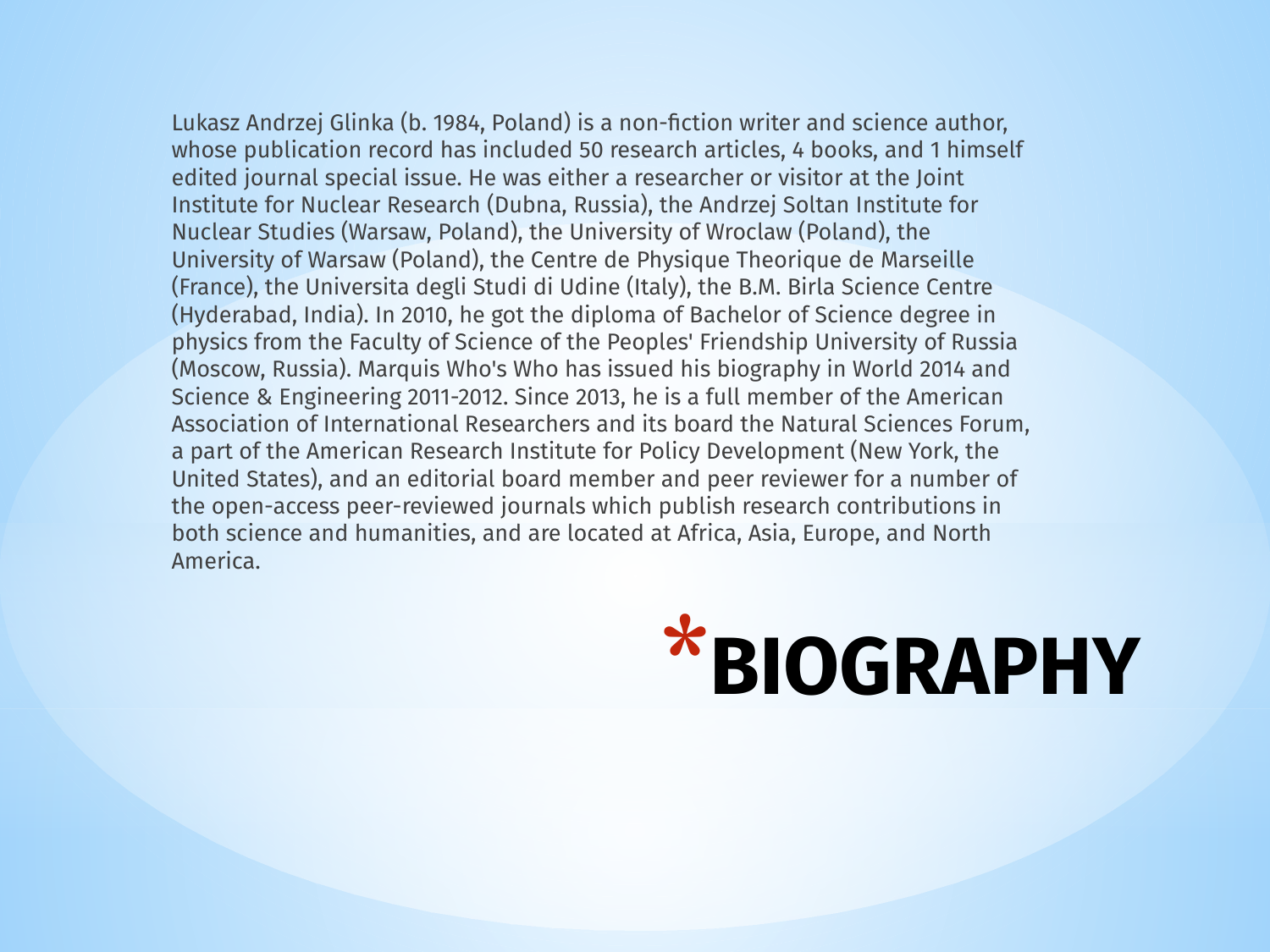

Lukasz Andrzej Glinka (b. 1984, Poland) is a non-fiction writer and science author, whose publication record has included 50 research articles, 4 books, and 1 himself edited journal special issue. He was either a researcher or visitor at the Joint Institute for Nuclear Research (Dubna, Russia), the Andrzej Soltan Institute for Nuclear Studies (Warsaw, Poland), the University of Wroclaw (Poland), the University of Warsaw (Poland), the Centre de Physique Theorique de Marseille (France), the Universita degli Studi di Udine (Italy), the B.M. Birla Science Centre (Hyderabad, India). In 2010, he got the diploma of Bachelor of Science degree in physics from the Faculty of Science of the Peoples' Friendship University of Russia (Moscow, Russia). Marquis Who's Who has issued his biography in World 2014 and Science & Engineering 2011-2012. Since 2013, he is a full member of the American Association of International Researchers and its board the Natural Sciences Forum, a part of the American Research Institute for Policy Development (New York, the United States), and an editorial board member and peer reviewer for a number of the open-access peer-reviewed journals which publish research contributions in both science and humanities, and are located at Africa, Asia, Europe, and North America.

# BIOGRAPHY